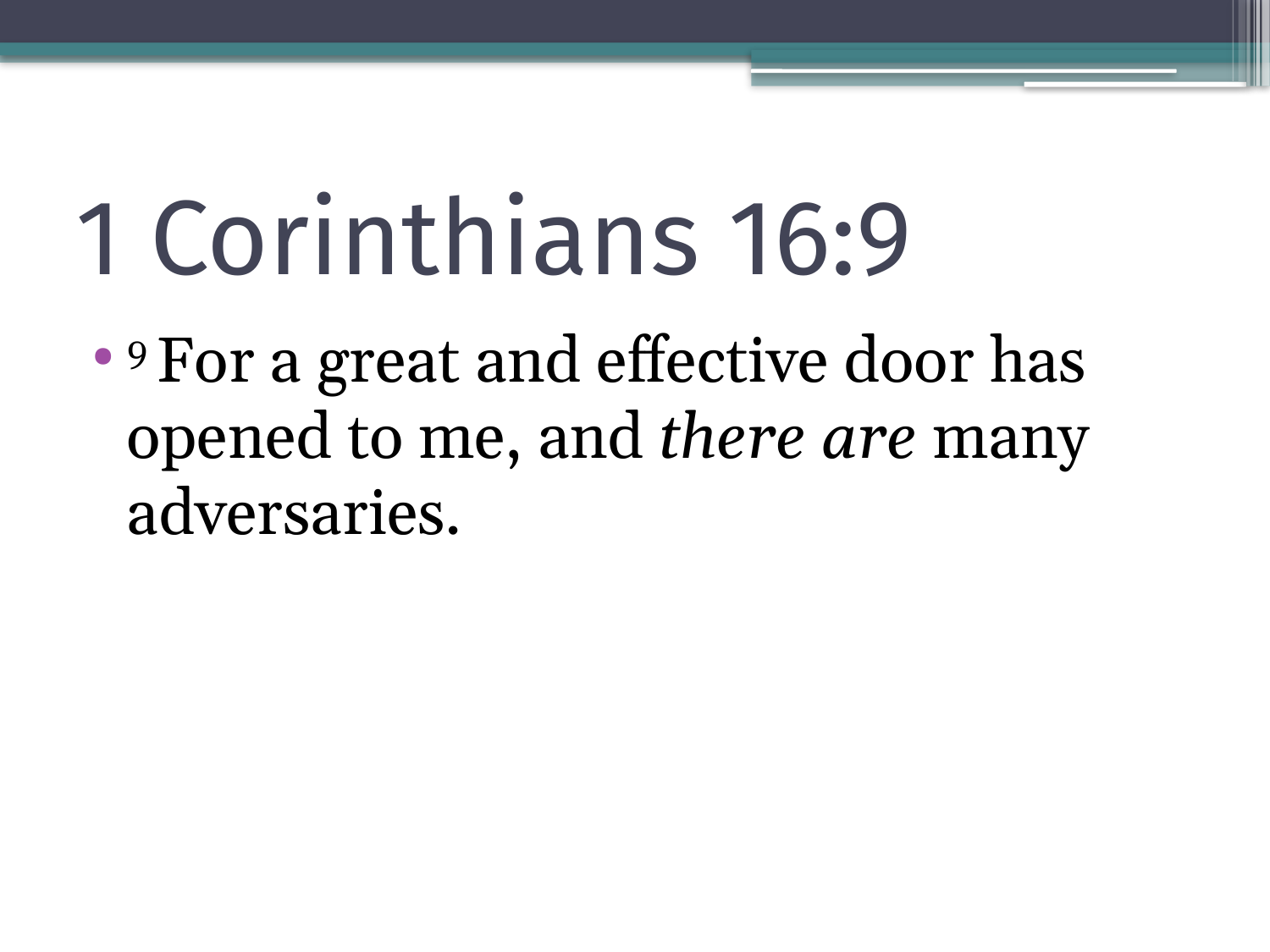

# 1 Corinthians 16:9
9 For a great and effective door has opened to me, and there are many adversaries.